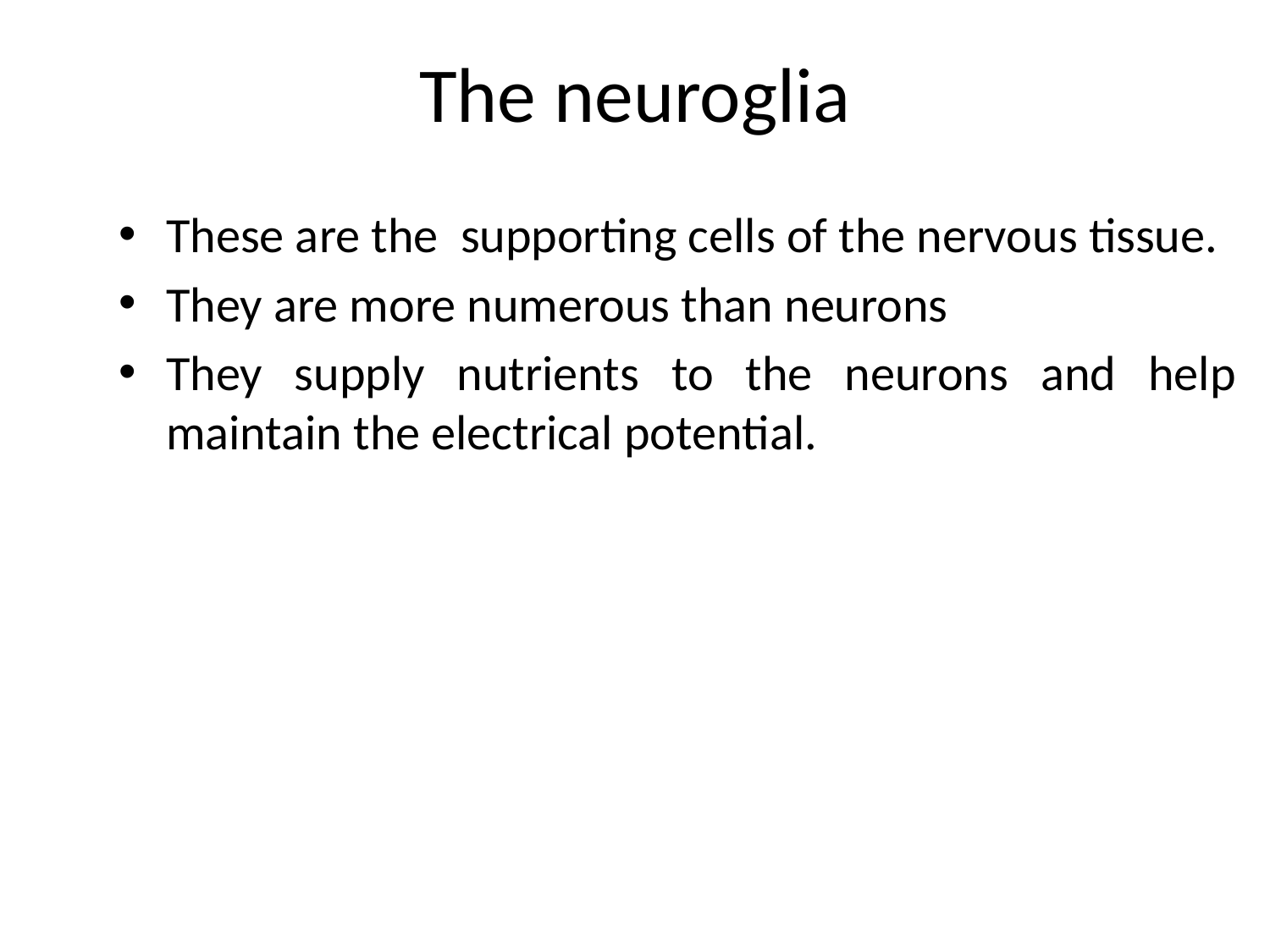

# The neuroglia
These are the  supporting cells of the nervous tissue.
They are more numerous than neurons
They supply nutrients to the neurons and help maintain the electrical potential.